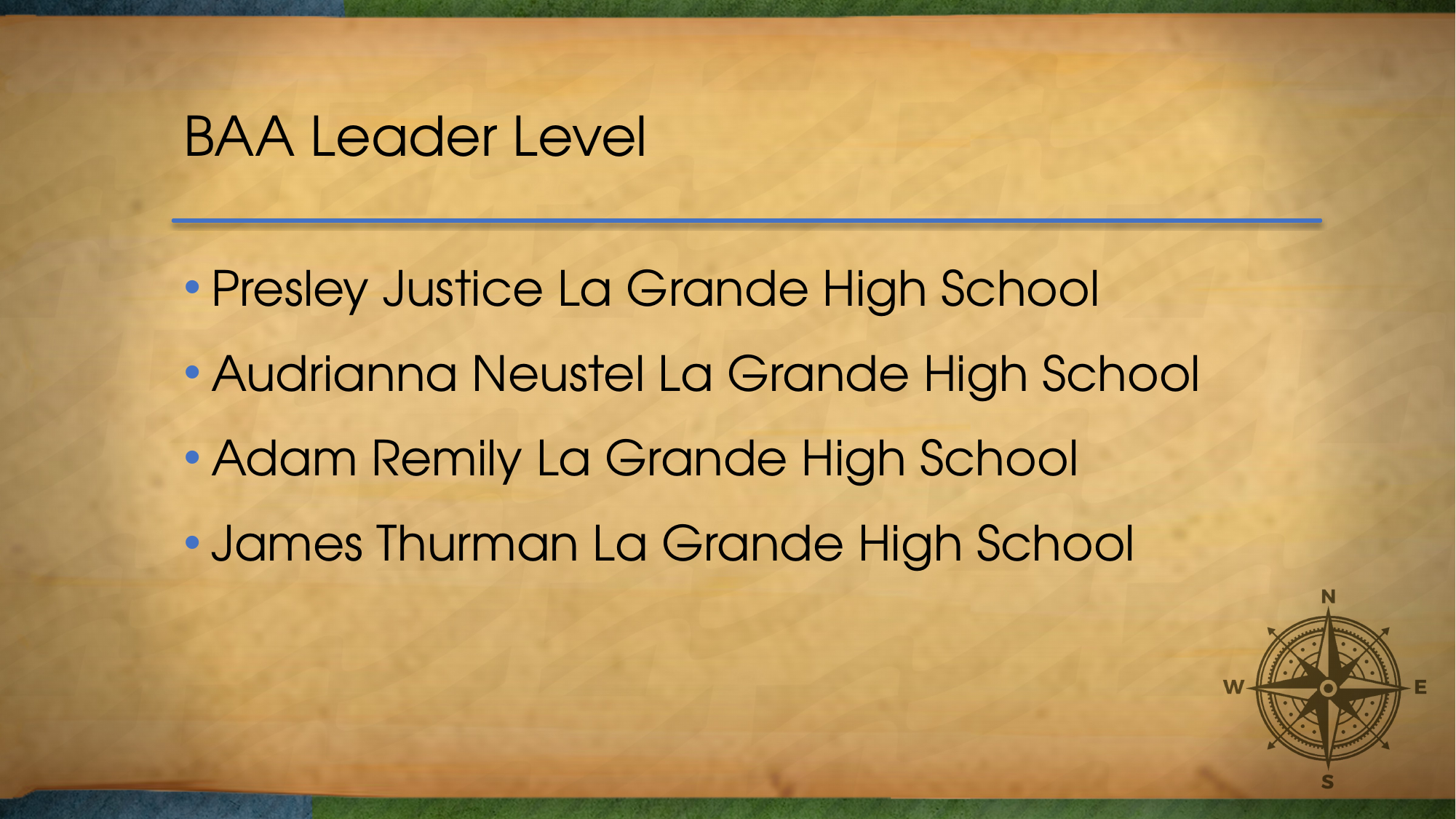

# BAA Leader Level
Presley Justice La Grande High School
Audrianna Neustel La Grande High School
Adam Remily La Grande High School
James Thurman La Grande High School